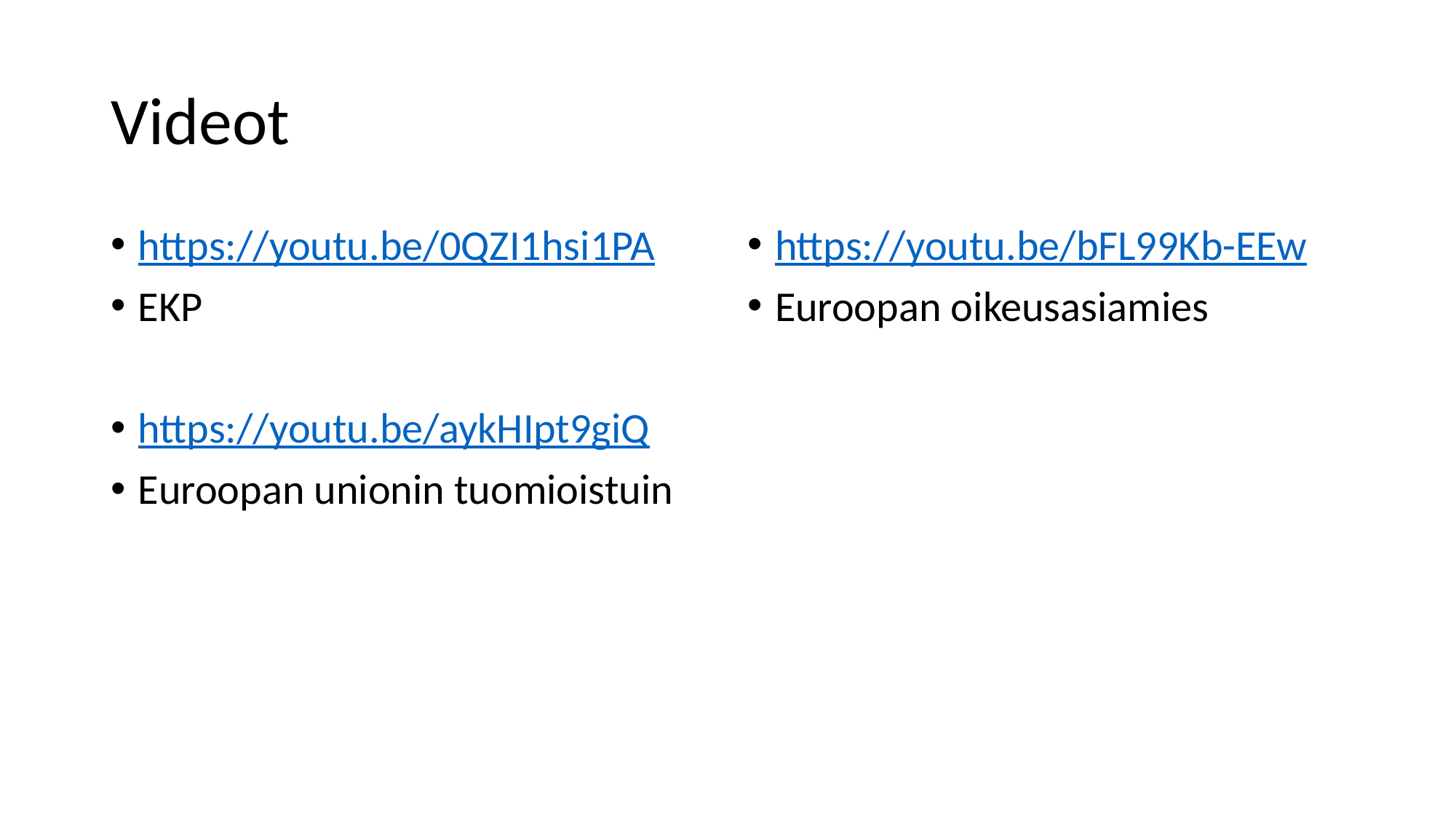

# Videot
https://youtu.be/0QZI1hsi1PA
EKP

https://youtu.be/aykHIpt9giQ
Euroopan unionin tuomioistuin
https://youtu.be/bFL99Kb-EEw
Euroopan oikeusasiamies